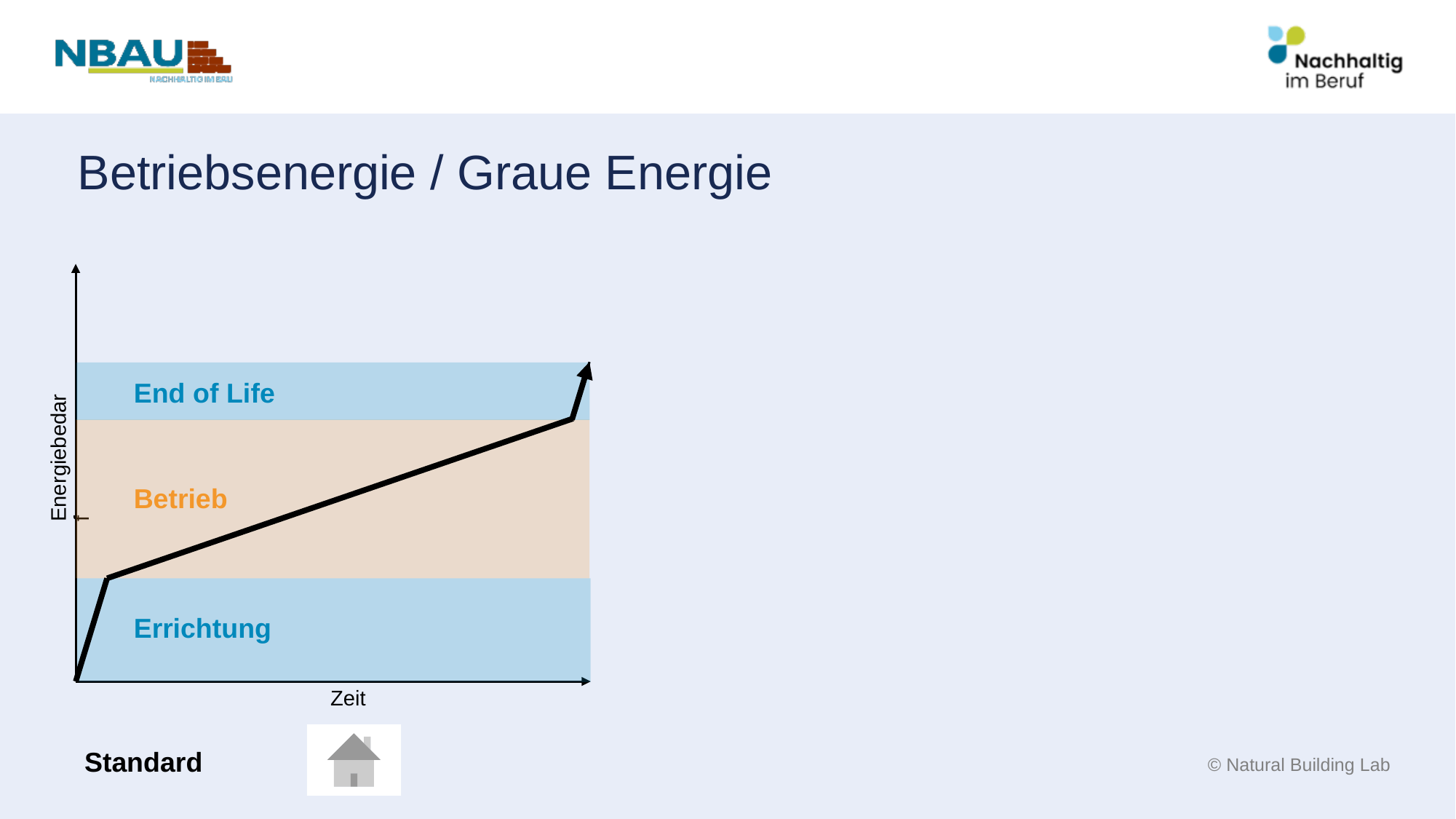

# Betriebsenergie / Graue Energie

End of Life

Energiebedarf
Betrieb

Errichtung
Zeit

Standard
© Natural Building Lab